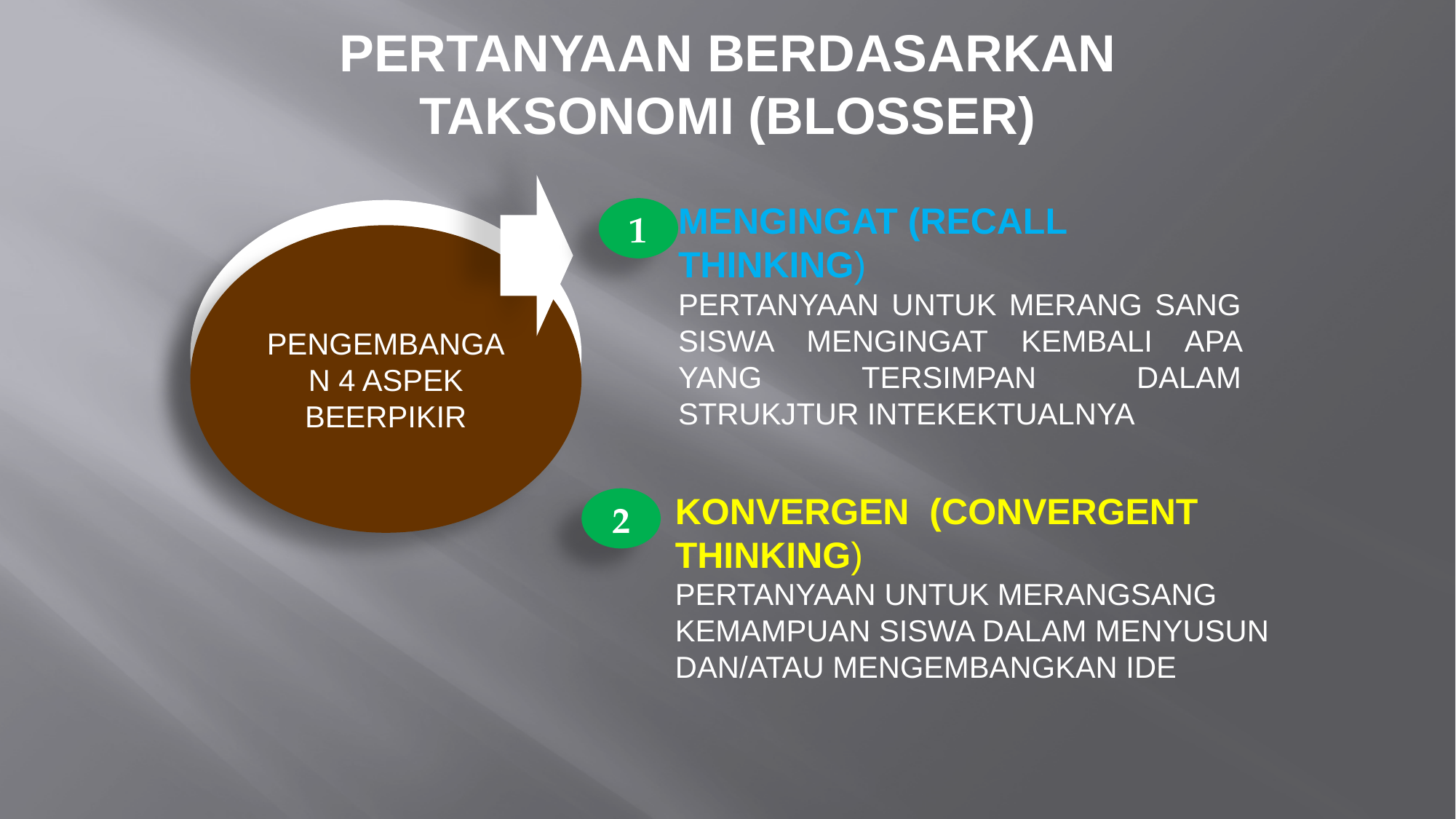

# PERTANYAAN BERDASARKAN TAKSONOMI (BLOSSER)

MENGINGAT (RECALL
THINKING)
PERTANYAAN UNTUK MERANG SANG SISWA MENGINGAT KEMBALI APA YANG TERSIMPAN DALAM STRUKJTUR INTEKEKTUALNYA
1

PENGEMBANGAN 4 ASPEK BEERPIKIR
KONVERGEN  (CONVERGENT
THINKING)
PERTANYAAN UNTUK MERANGSANG
KEMAMPUAN SISWA DALAM MENYUSUN
DAN/ATAU MENGEMBANGKAN IDE
2